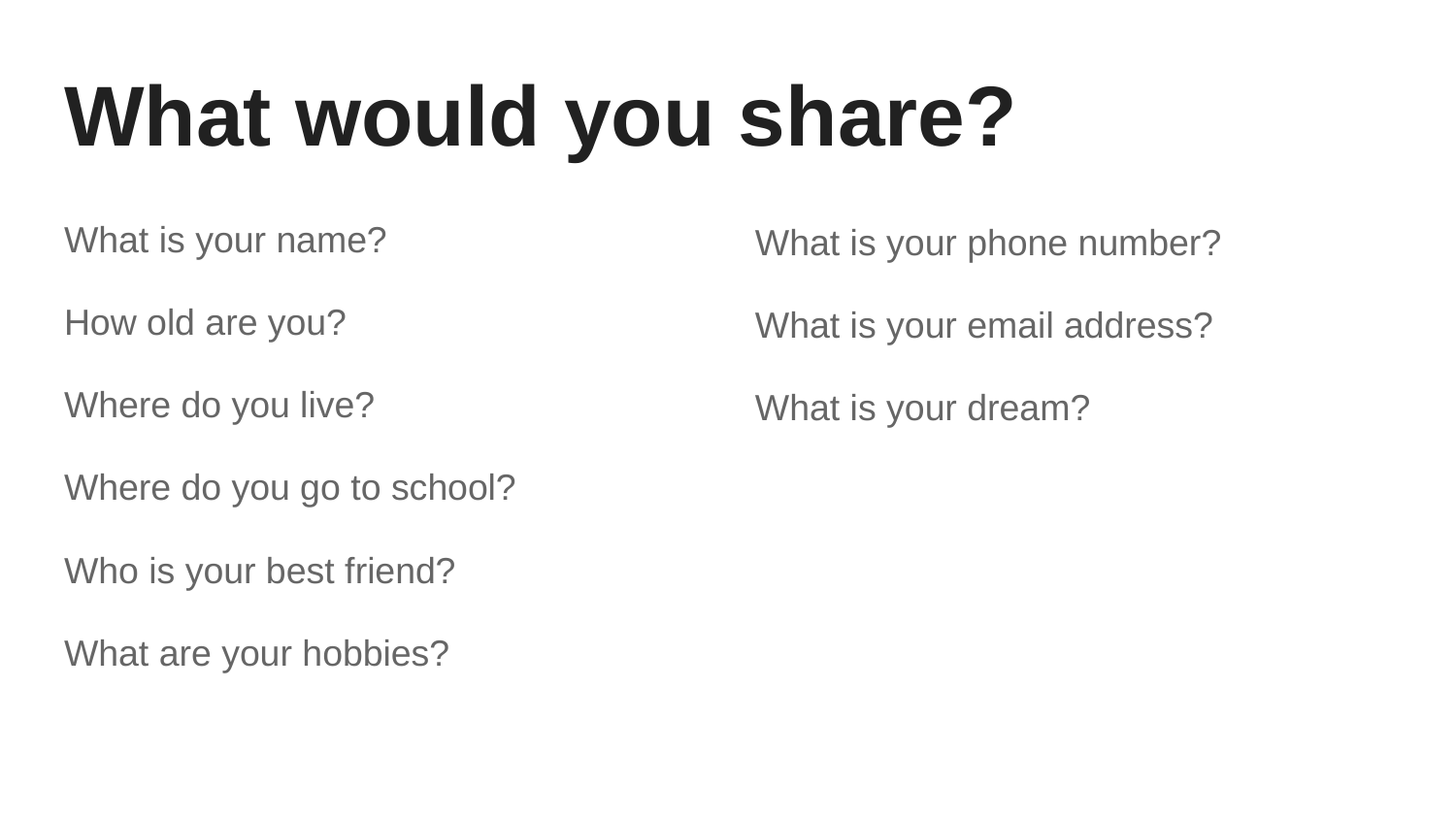

# What would you share?
What is your name?
How old are you?
Where do you live?
Where do you go to school?
Who is your best friend?
What are your hobbies?
What is your phone number?
What is your email address?
What is your dream?